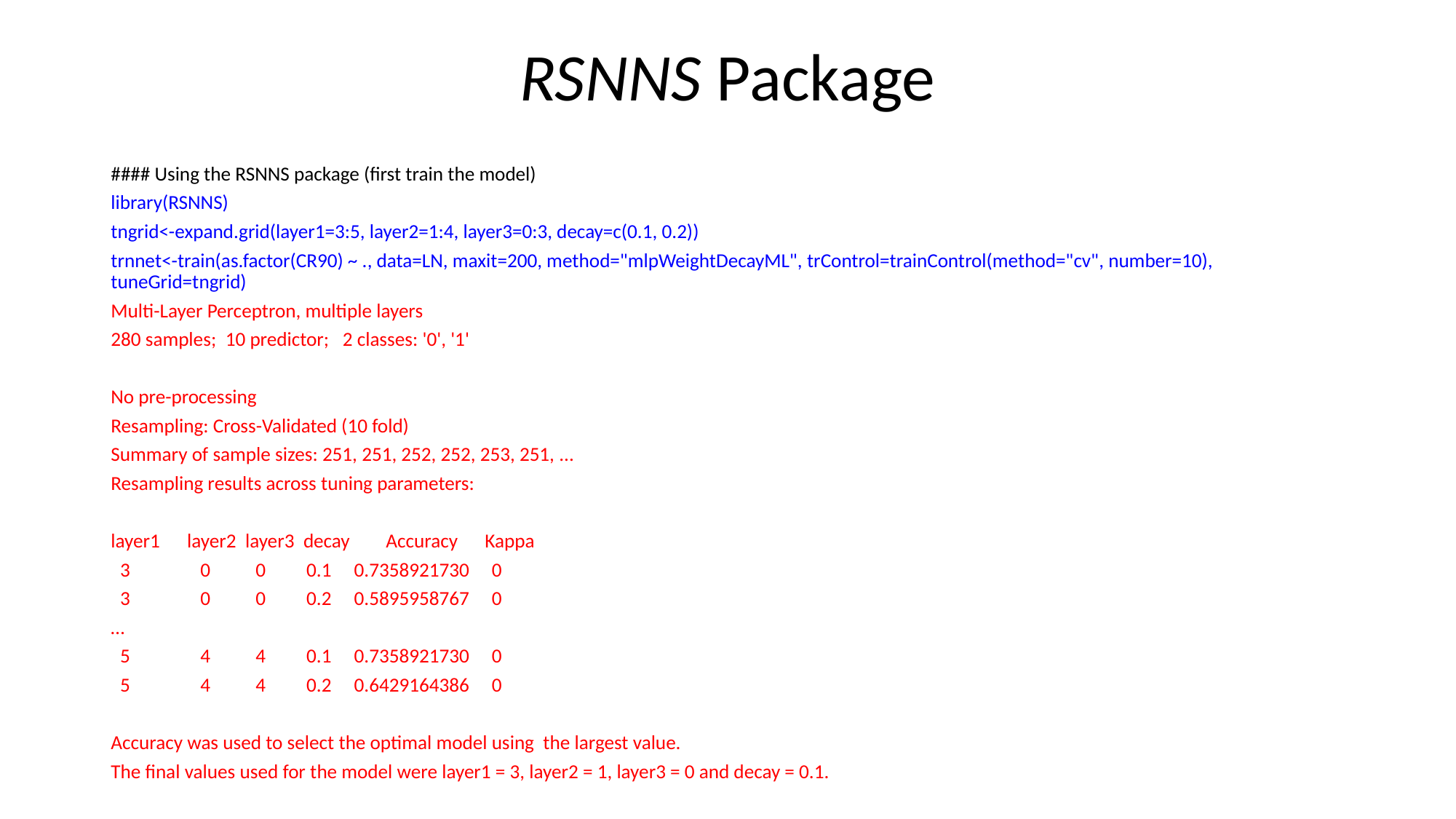

# RSNNS Package
#### Using the RSNNS package (first train the model)
library(RSNNS)
tngrid<-expand.grid(layer1=3:5, layer2=1:4, layer3=0:3, decay=c(0.1, 0.2))
trnnet<-train(as.factor(CR90) ~ ., data=LN, maxit=200, method="mlpWeightDecayML", trControl=trainControl(method="cv", number=10),  tuneGrid=tngrid)
Multi-Layer Perceptron, multiple layers
280 samples;  10 predictor;   2 classes: '0', '1'

No pre-processing
Resampling: Cross-Validated (10 fold)
Summary of sample sizes: 251, 251, 252, 252, 253, 251, ...
Resampling results across tuning parameters:

layer1      layer2  layer3  decay        Accuracy      Kappa
  3       	0          0         0.1     0.7358921730     0
  3       	0          0         0.2     0.5895958767     0
…
  5       	4          4         0.1     0.7358921730     0
  5       	4          4         0.2     0.6429164386     0

Accuracy was used to select the optimal model using  the largest value.
The final values used for the model were layer1 = 3, layer2 = 1, layer3 = 0 and decay = 0.1.